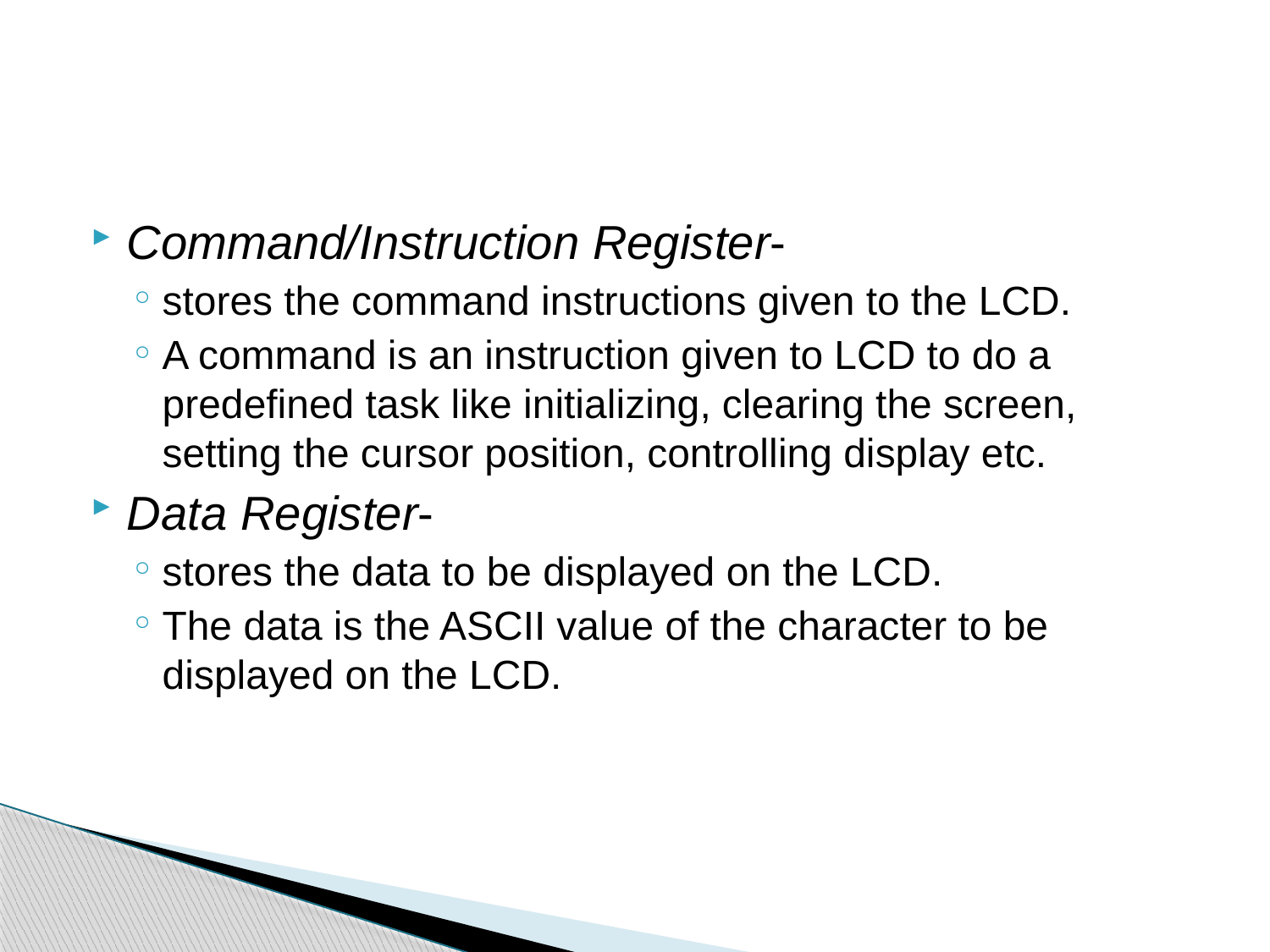

#
Command/Instruction Register-
stores the command instructions given to the LCD.
A command is an instruction given to LCD to do a predefined task like initializing, clearing the screen, setting the cursor position, controlling display etc.
Data Register-
stores the data to be displayed on the LCD.
The data is the ASCII value of the character to be displayed on the LCD.